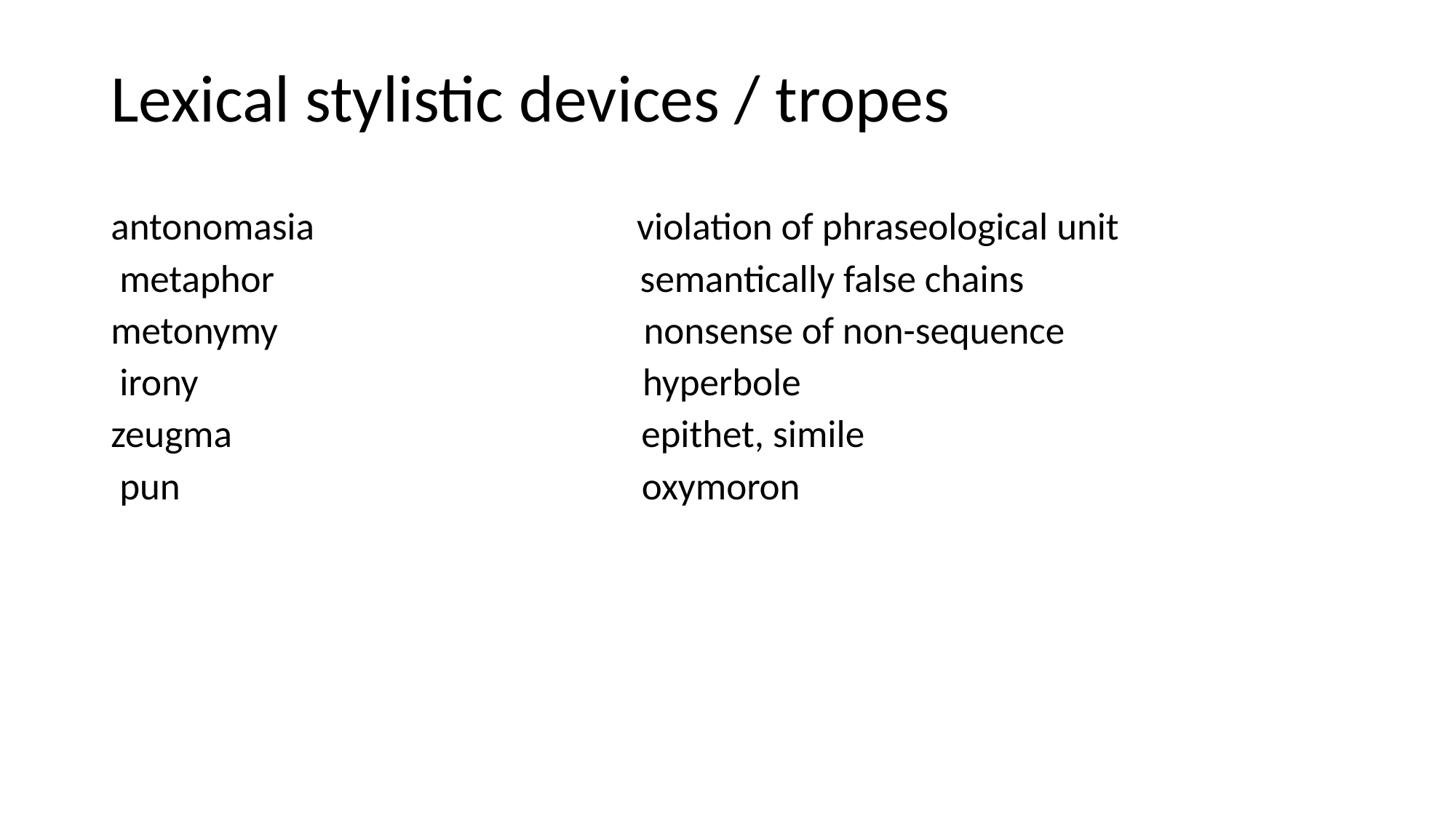

# Lexical stylistic devices / tropes

antonomasia                                     violation of phraseological unit
 metaphor                                          semantically false chains
metonymy                                          nonsense of non-sequence
 irony                                                   hyperbole
zeugma                                               epithet, simile
 pun                                                     oxymoron